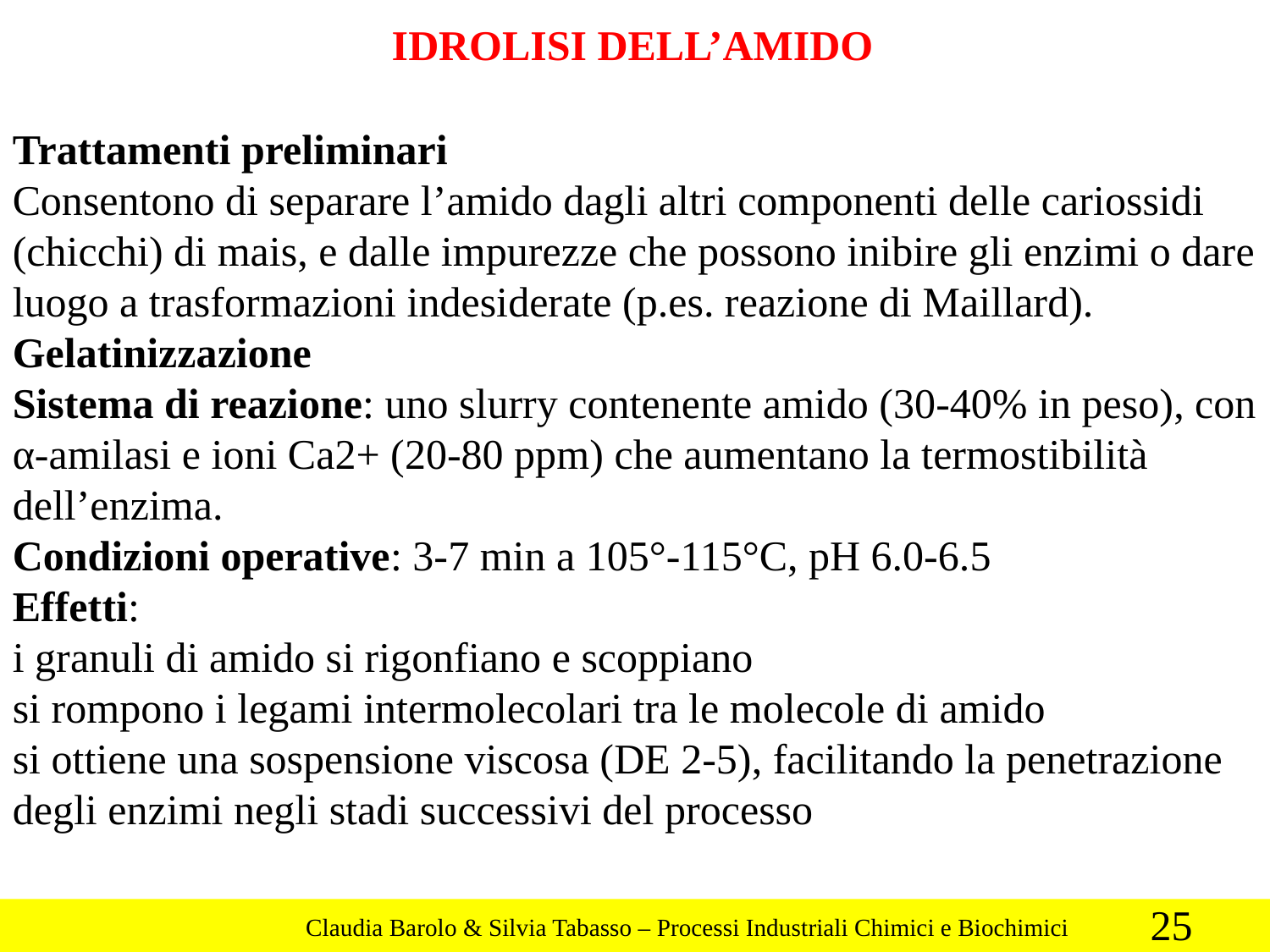

Trattamenti preliminari
Consentono di separare l’amido dagli altri componenti delle cariossidi (chicchi) di mais, e dalle impurezze che possono inibire gli enzimi o dare luogo a trasformazioni indesiderate (p.es. reazione di Maillard).
Gelatinizzazione
Sistema di reazione: uno slurry contenente amido (30-40% in peso), con α-amilasi e ioni Ca2+ (20-80 ppm) che aumentano la termostibilità dell’enzima.
Condizioni operative: 3-7 min a 105°-115°C, pH 6.0-6.5
Effetti:
i granuli di amido si rigonfiano e scoppiano
si rompono i legami intermolecolari tra le molecole di amido
si ottiene una sospensione viscosa (DE 2-5), facilitando la penetrazione degli enzimi negli stadi successivi del processo
IDROLISI DELL’AMIDO
25